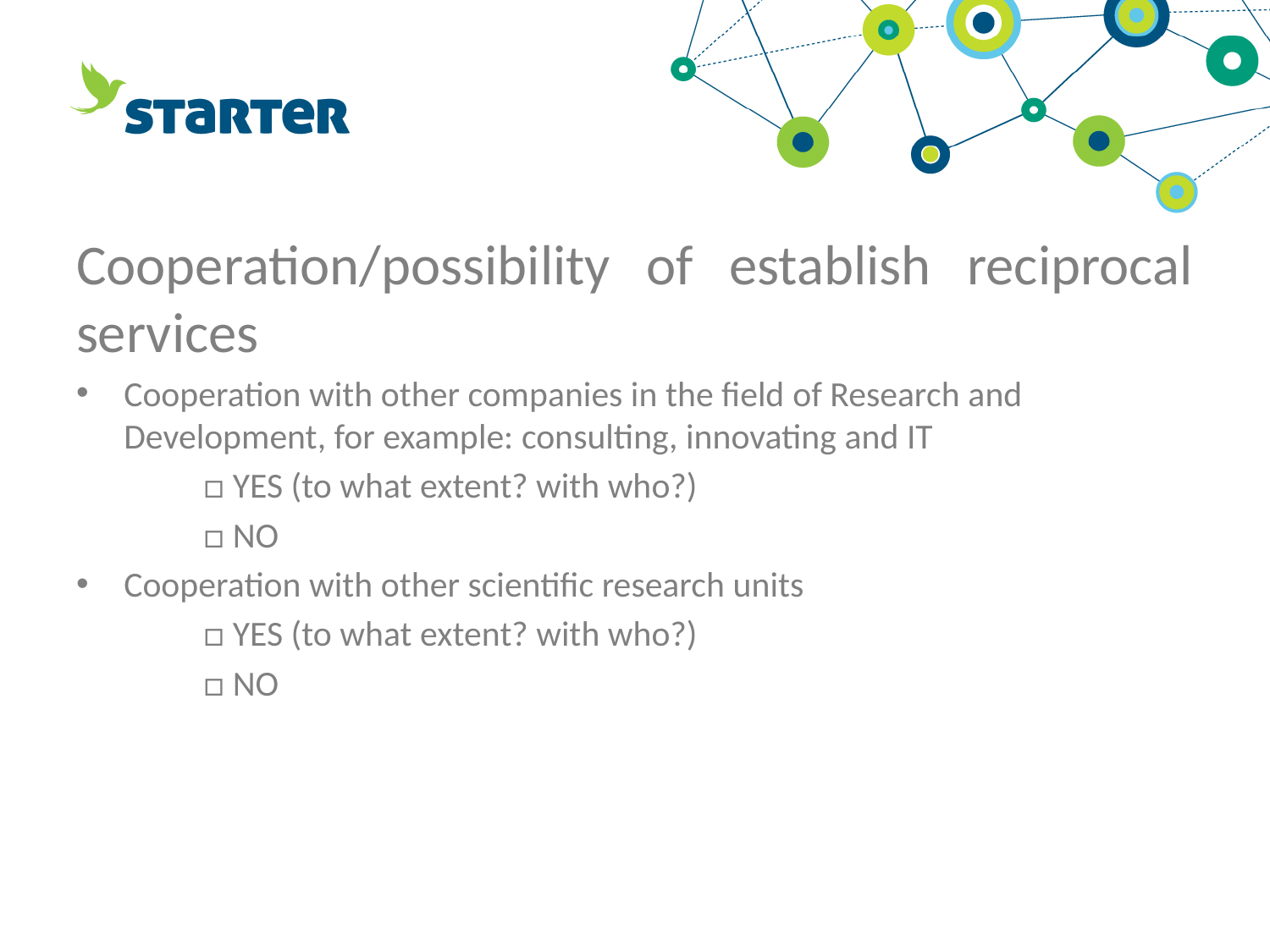

Cooperation/possibility of establish reciprocal services
Cooperation with other companies in the field of Research and Development, for example: consulting, innovating and IT
	□ YES (to what extent? with who?)
	□ NO
Cooperation with other scientific research units
	□ YES (to what extent? with who?)
	□ NO